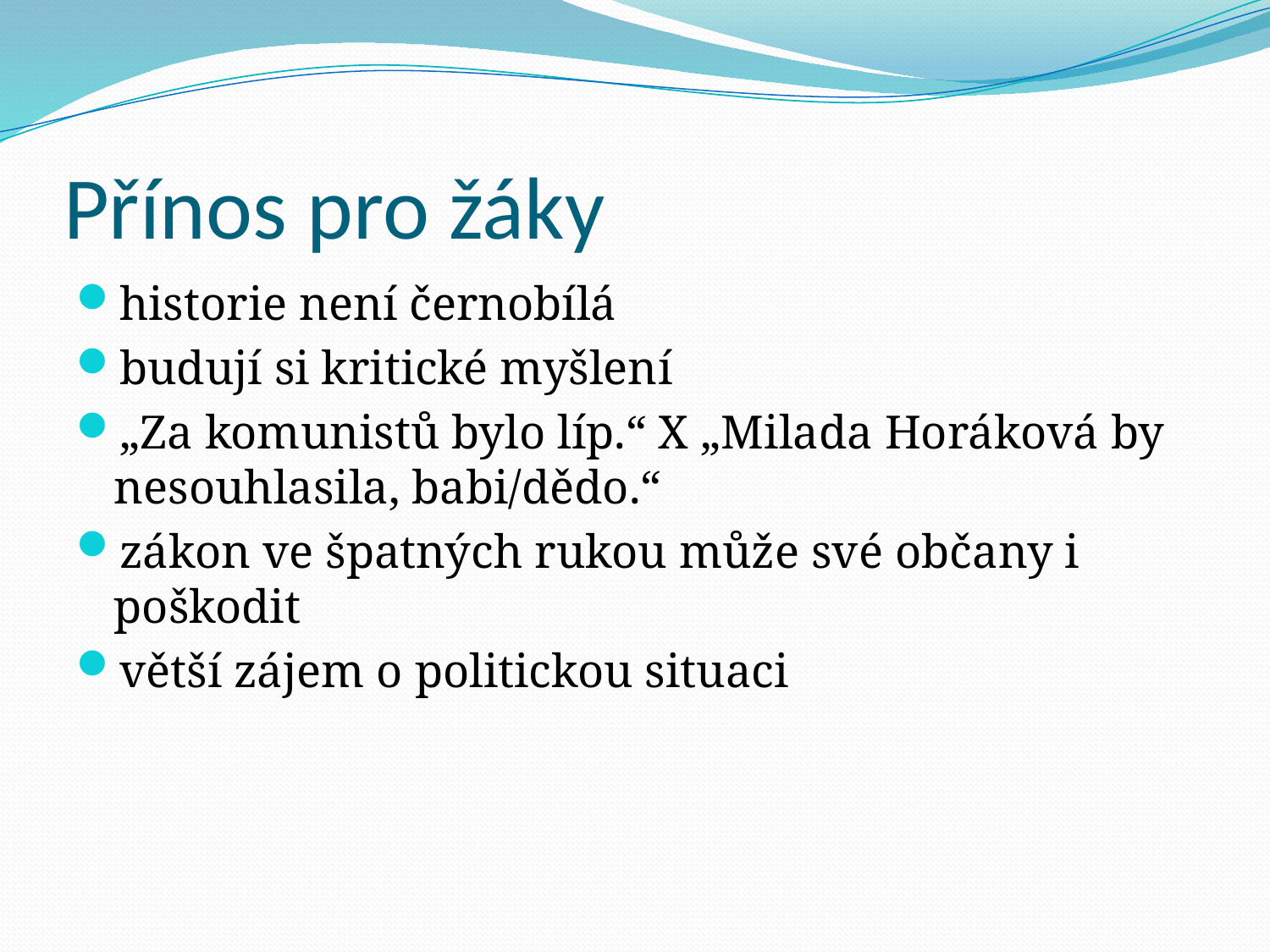

# Přínos pro žáky
historie není černobílá
budují si kritické myšlení
„Za komunistů bylo líp.“ X „Milada Horáková by nesouhlasila, babi/dědo.“
zákon ve špatných rukou může své občany i poškodit
větší zájem o politickou situaci